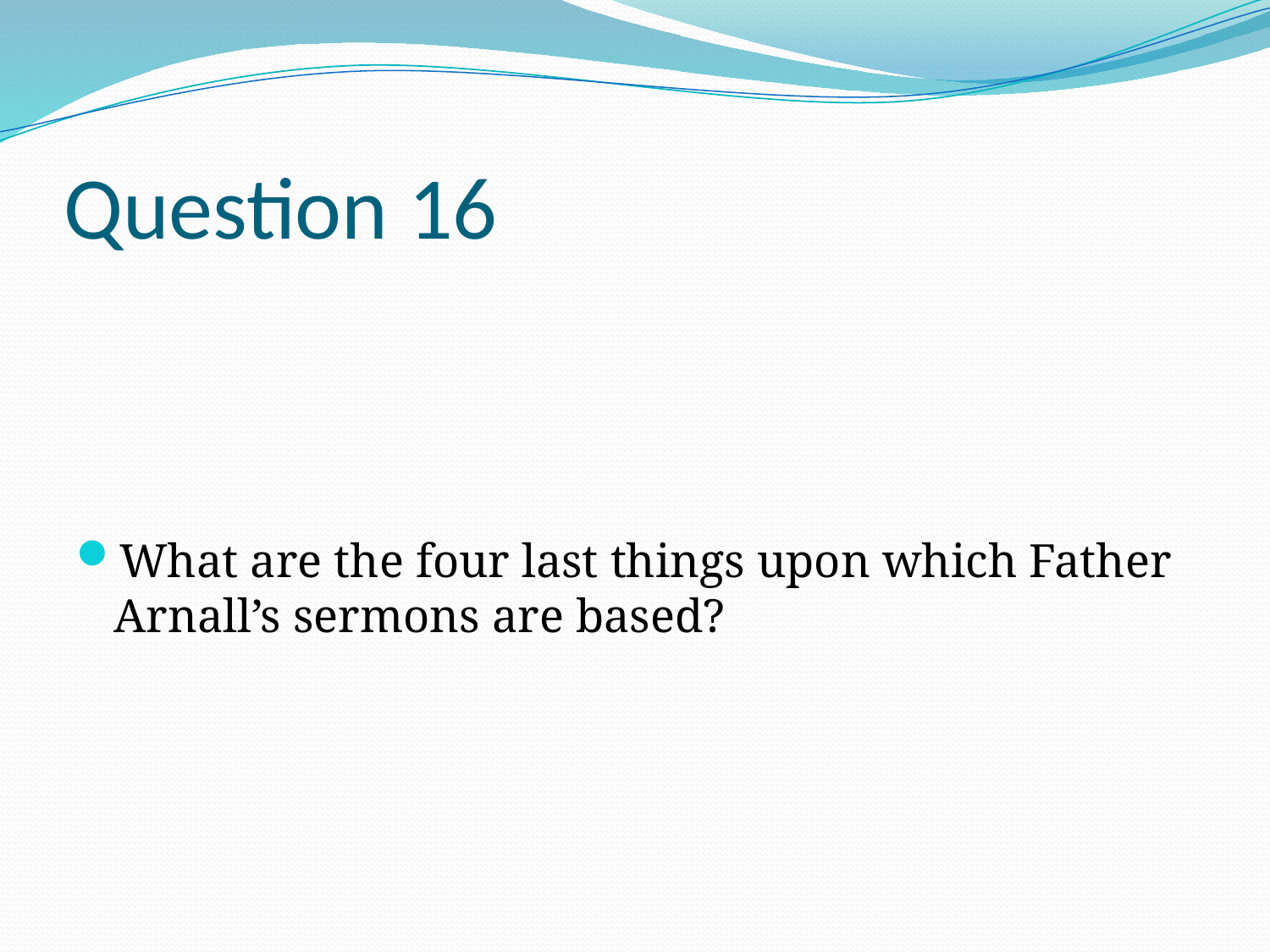

# Question 16

What are the four last things upon which Father Arnall’s sermons are based?